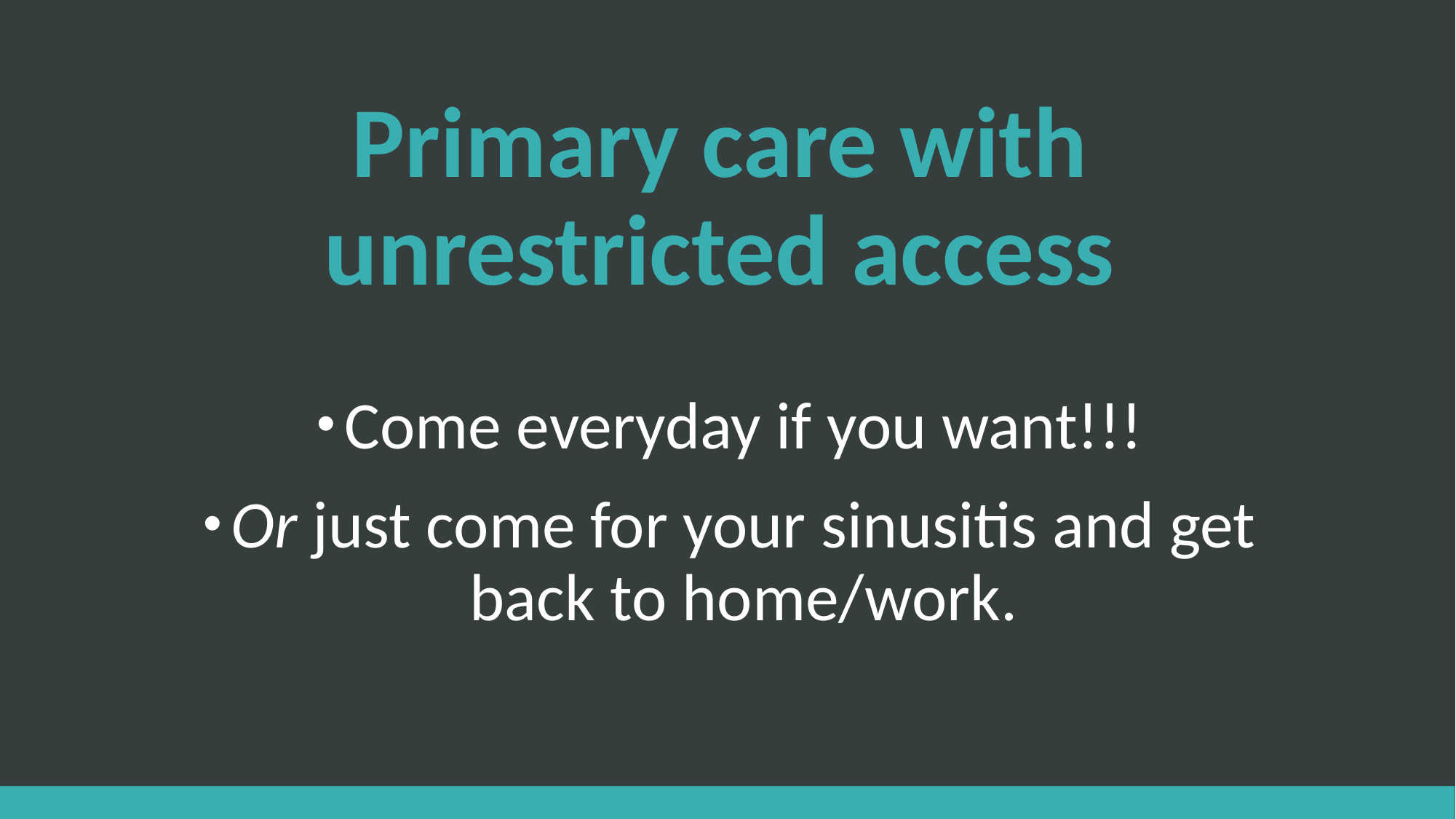

# Primary care with unrestricted access
Come everyday if you want!!!
Or just come for your sinusitis and get back to home/work.